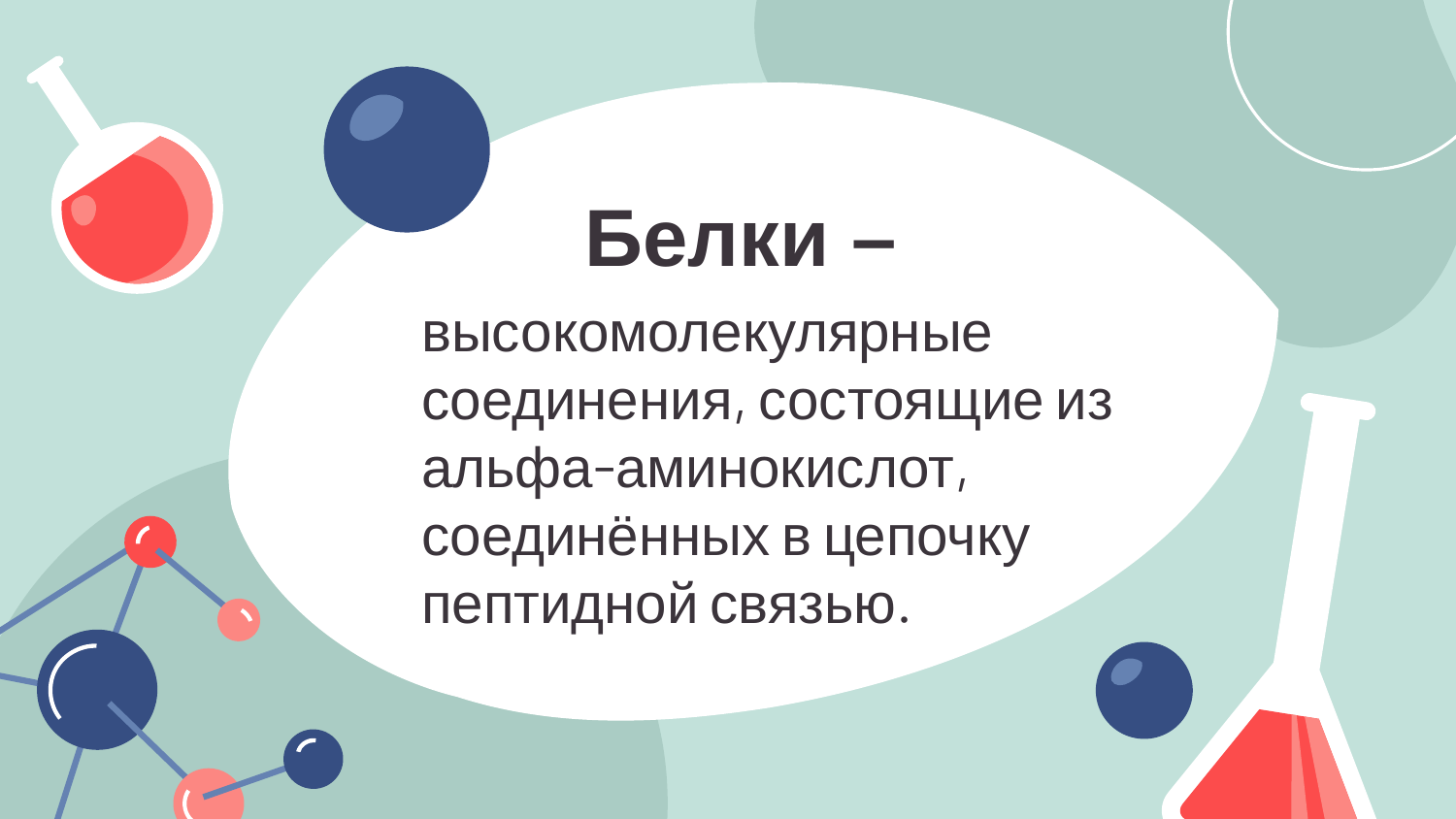

# Белки –
высокомолекулярные соединения, состоящие из альфа-аминокислот, соединённых в цепочку пептидной связью.